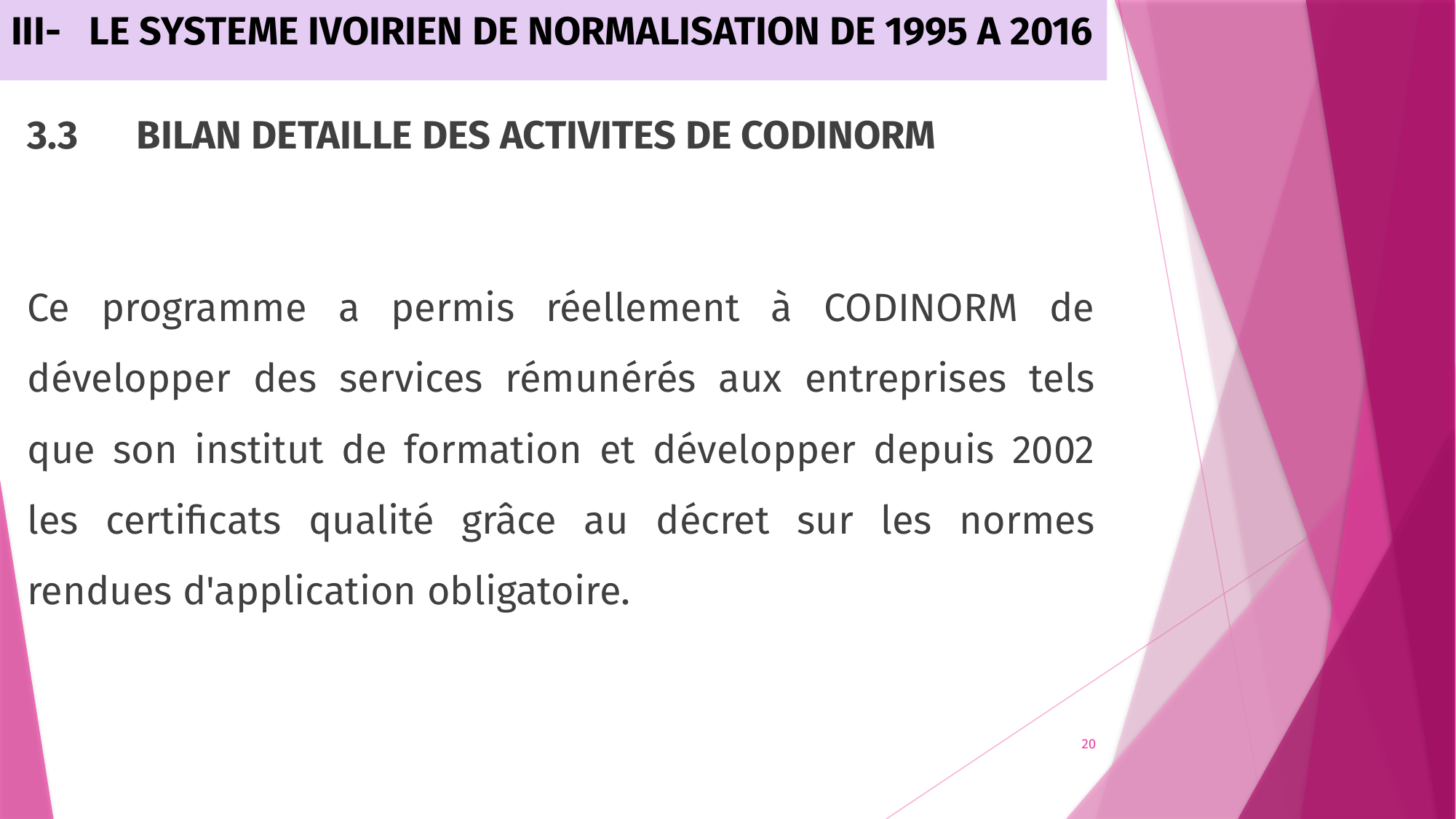

III-	LE SYSTEME IVOIRIEN DE NORMALISATION DE 1995 A 2016
3.3	BILAN DETAILLE DES ACTIVITES DE CODINORM

Ce programme a permis réellement à CODINORM de développer des services rémunérés aux entreprises tels que son institut de formation et développer depuis 2002 les certificats qualité grâce au décret sur les normes rendues d'application obligatoire.

20